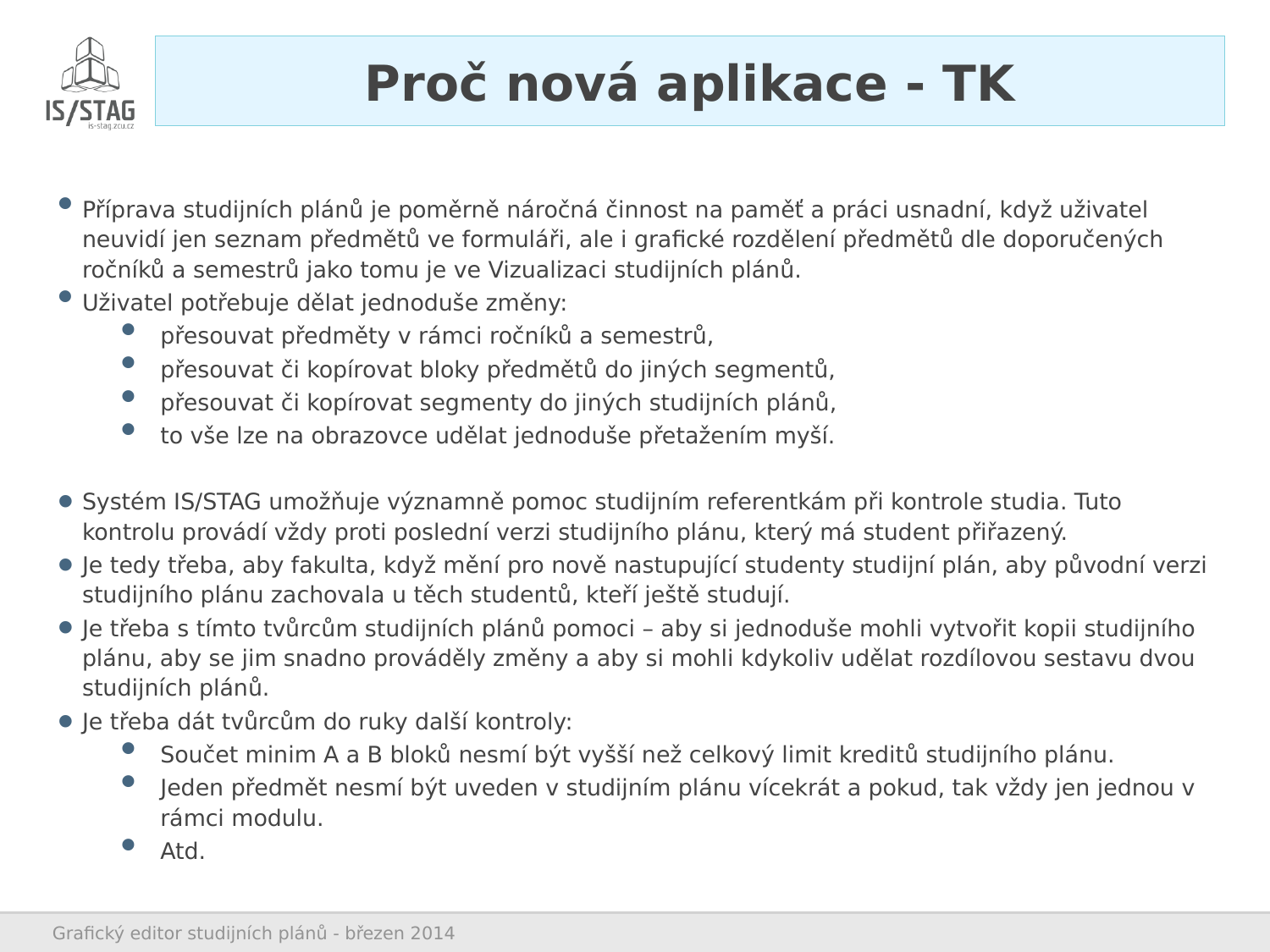

# Proč nová aplikace - TK
Příprava studijních plánů je poměrně náročná činnost na paměť a práci usnadní, když uživatel neuvidí jen seznam předmětů ve formuláři, ale i grafické rozdělení předmětů dle doporučených ročníků a semestrů jako tomu je ve Vizualizaci studijních plánů.
Uživatel potřebuje dělat jednoduše změny:
přesouvat předměty v rámci ročníků a semestrů,
přesouvat či kopírovat bloky předmětů do jiných segmentů,
přesouvat či kopírovat segmenty do jiných studijních plánů,
to vše lze na obrazovce udělat jednoduše přetažením myší.

Systém IS/STAG umožňuje významně pomoc studijním referentkám při kontrole studia. Tuto kontrolu provádí vždy proti poslední verzi studijního plánu, který má student přiřazený.
Je tedy třeba, aby fakulta, když mění pro nově nastupující studenty studijní plán, aby původní verzi studijního plánu zachovala u těch studentů, kteří ještě studují.
Je třeba s tímto tvůrcům studijních plánů pomoci – aby si jednoduše mohli vytvořit kopii studijního plánu, aby se jim snadno prováděly změny a aby si mohli kdykoliv udělat rozdílovou sestavu dvou studijních plánů.
Je třeba dát tvůrcům do ruky další kontroly:
Součet minim A a B bloků nesmí být vyšší než celkový limit kreditů studijního plánu.
Jeden předmět nesmí být uveden v studijním plánu vícekrát a pokud, tak vždy jen jednou v rámci modulu.
Atd.
Grafický editor studijních plánů - březen 2014